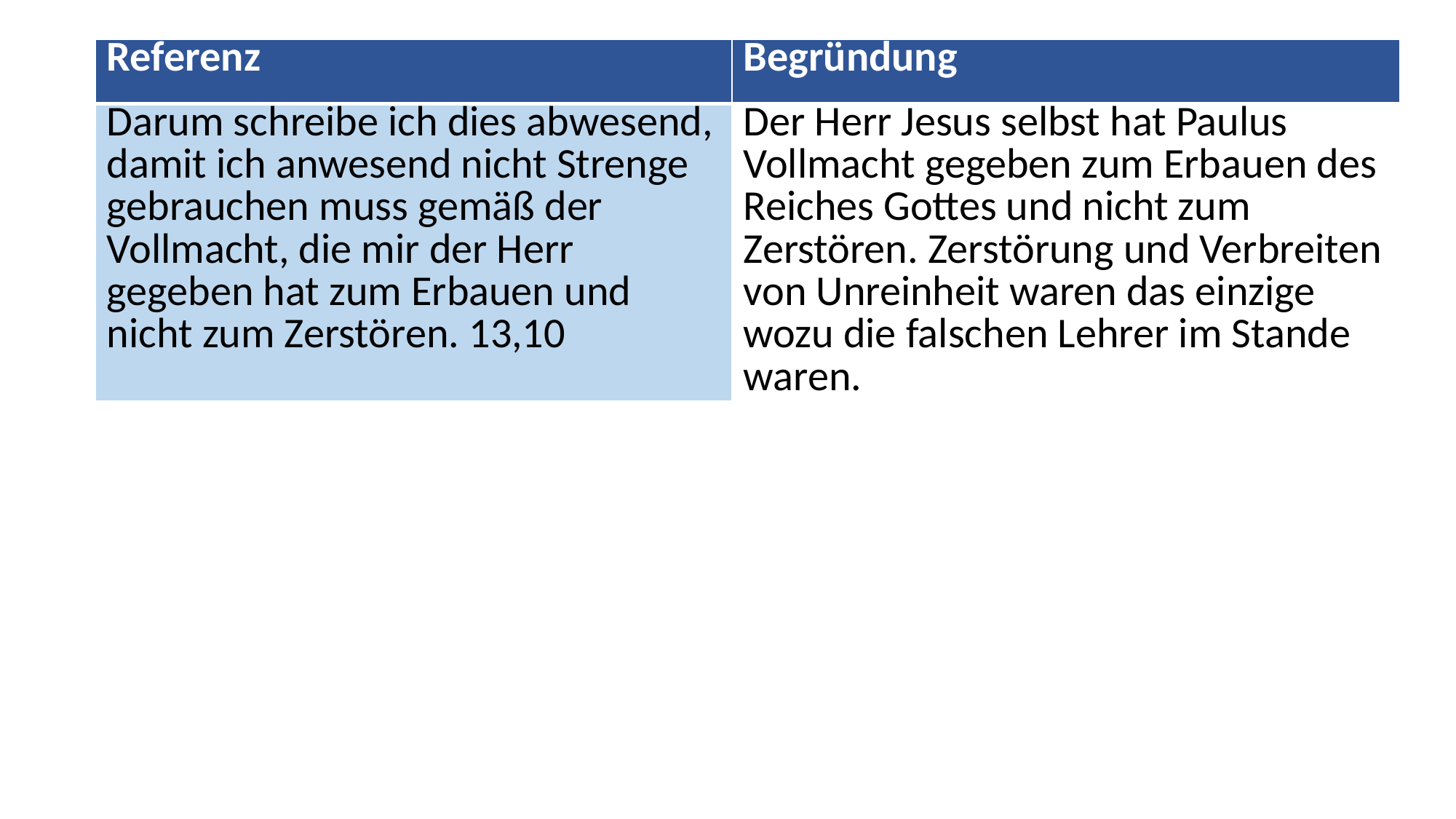

| Referenz | Begründung |
| --- | --- |
| Darum schreibe ich dies abwesend, damit ich anwesend nicht Strenge gebrauchen muss gemäß der Vollmacht, die mir der Herr gegeben hat zum Erbauen und nicht zum Zerstören. 13,10 | Der Herr Jesus selbst hat Paulus Vollmacht gegeben zum Erbauen des Reiches Gottes und nicht zum Zerstören. Zerstörung und Verbreiten von Unreinheit waren das einzige wozu die falschen Lehrer im Stande waren. |